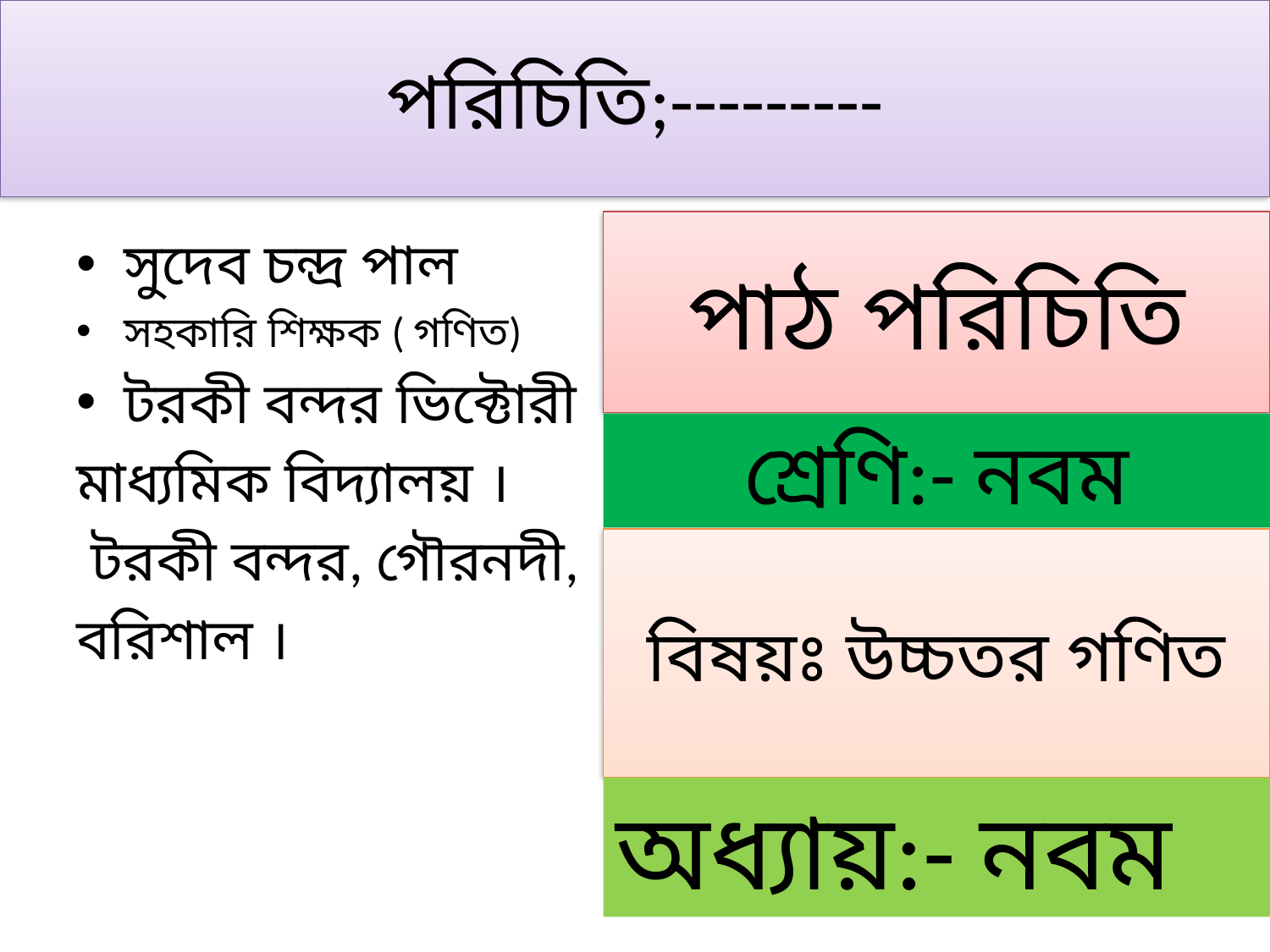

# পরিচিতি;---------
পাঠ পরিচিতি
সুদেব চন্দ্র পাল
সহকারি শিক্ষক ( গণিত)
টরকী বন্দর ভিক্টোরী
মাধ্যমিক বিদ্যালয় ।
 টরকী বন্দর, গৌরনদী,
বরিশাল ।
শ্রেণি:- নবম
বিষয়ঃ উচ্চতর গণিত
অধ্যায়:- নবম